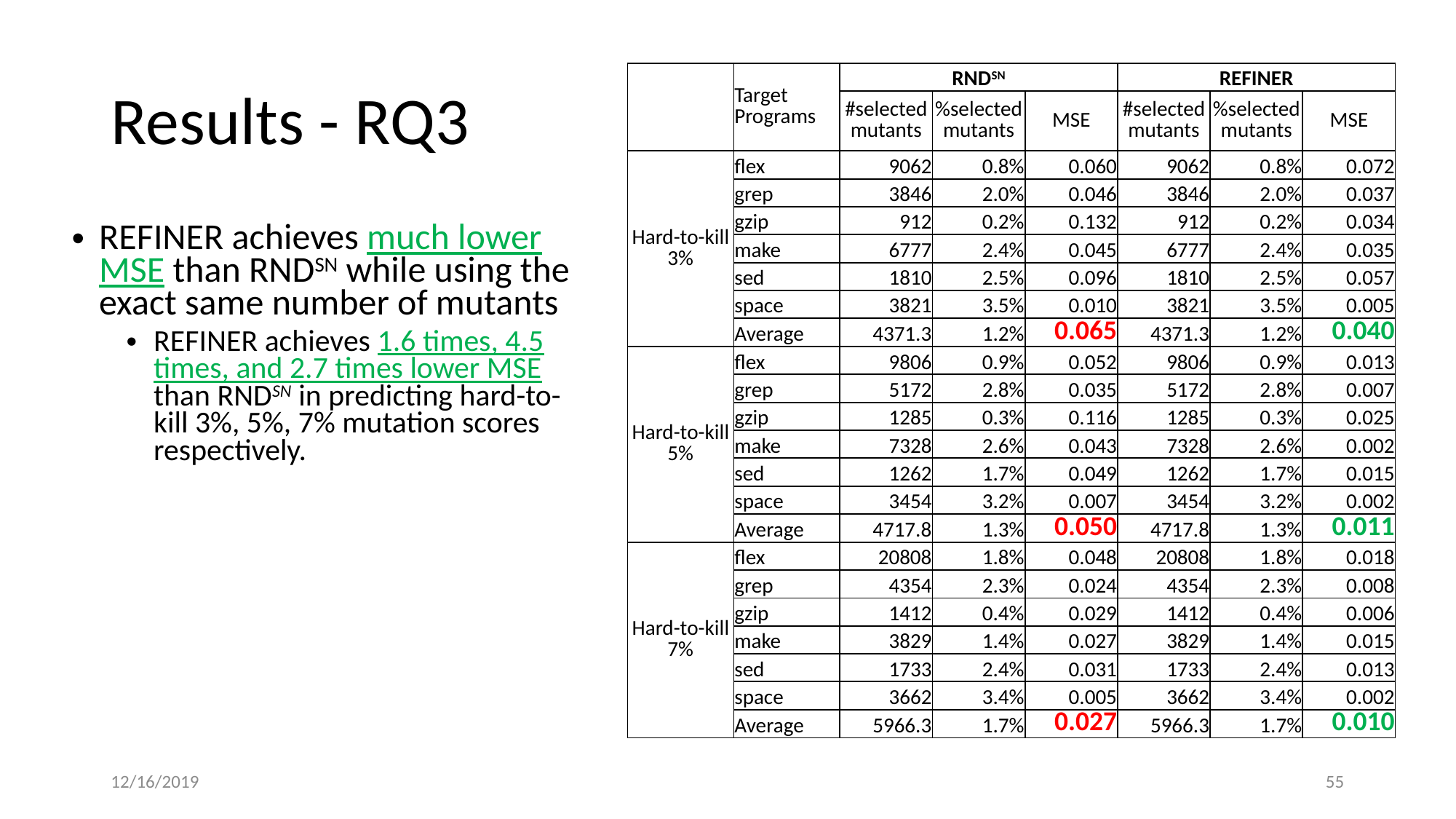

# Results - RQ3
|  | Target Programs | RNDSN |  |  | REFINER |  |  |
| --- | --- | --- | --- | --- | --- | --- | --- |
|  |  | #selected mutants | %selected mutants | MSE | #selected mutants | %selected mutants | MSE |
| Hard-to-kill 3% | flex | 9062 | 0.8% | 0.060 | 9062 | 0.8% | 0.072 |
|  | grep | 3846 | 2.0% | 0.046 | 3846 | 2.0% | 0.037 |
|  | gzip | 912 | 0.2% | 0.132 | 912 | 0.2% | 0.034 |
|  | make | 6777 | 2.4% | 0.045 | 6777 | 2.4% | 0.035 |
|  | sed | 1810 | 2.5% | 0.096 | 1810 | 2.5% | 0.057 |
|  | space | 3821 | 3.5% | 0.010 | 3821 | 3.5% | 0.005 |
|  | Average | 4371.3 | 1.2% | 0.065 | 4371.3 | 1.2% | 0.040 |
| Hard-to-kill 5% | flex | 9806 | 0.9% | 0.052 | 9806 | 0.9% | 0.013 |
|  | grep | 5172 | 2.8% | 0.035 | 5172 | 2.8% | 0.007 |
|  | gzip | 1285 | 0.3% | 0.116 | 1285 | 0.3% | 0.025 |
|  | make | 7328 | 2.6% | 0.043 | 7328 | 2.6% | 0.002 |
|  | sed | 1262 | 1.7% | 0.049 | 1262 | 1.7% | 0.015 |
|  | space | 3454 | 3.2% | 0.007 | 3454 | 3.2% | 0.002 |
|  | Average | 4717.8 | 1.3% | 0.050 | 4717.8 | 1.3% | 0.011 |
| Hard-to-kill 7% | flex | 20808 | 1.8% | 0.048 | 20808 | 1.8% | 0.018 |
|  | grep | 4354 | 2.3% | 0.024 | 4354 | 2.3% | 0.008 |
|  | gzip | 1412 | 0.4% | 0.029 | 1412 | 0.4% | 0.006 |
|  | make | 3829 | 1.4% | 0.027 | 3829 | 1.4% | 0.015 |
|  | sed | 1733 | 2.4% | 0.031 | 1733 | 2.4% | 0.013 |
|  | space | 3662 | 3.4% | 0.005 | 3662 | 3.4% | 0.002 |
|  | Average | 5966.3 | 1.7% | 0.027 | 5966.3 | 1.7% | 0.010 |
REFINER achieves much lower MSE than RNDSN while using the exact same number of mutants
REFINER achieves 1.6 times, 4.5 times, and 2.7 times lower MSE than RNDSN in predicting hard-to-kill 3%, 5%, 7% mutation scores respectively.
12/16/2019
55